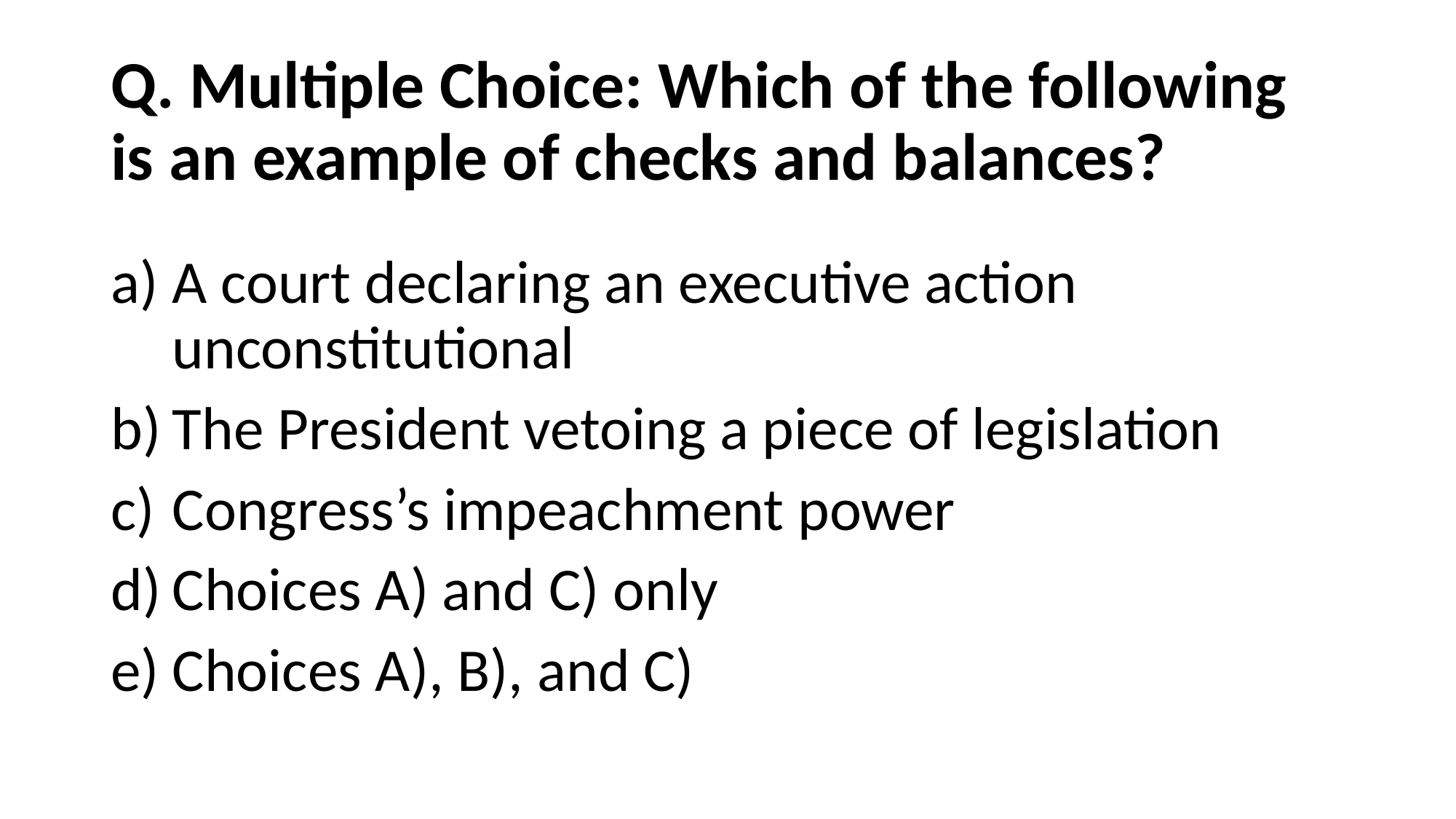

# Q. Multiple Choice: Which of the following is an example of checks and balances?
A court declaring an executive action unconstitutional
The President vetoing a piece of legislation
Congress’s impeachment power
Choices A) and C) only
Choices A), B), and C)